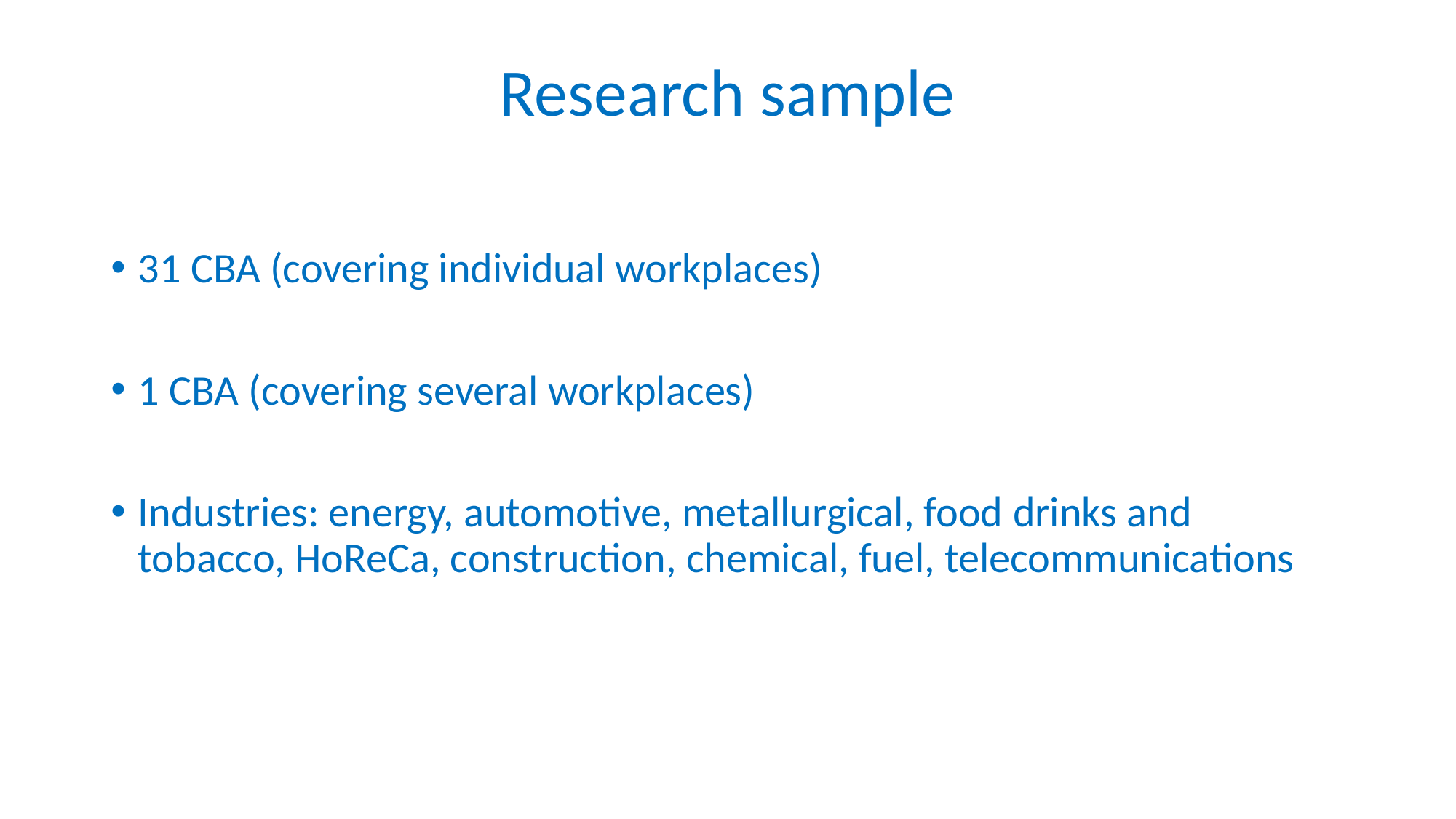

# Research sample

31 CBA (covering individual workplaces)

1 CBA (covering several workplaces)

Industries: energy, automotive, metallurgical, food drinks and tobacco, HoReCa, construction, chemical, fuel, telecommunications